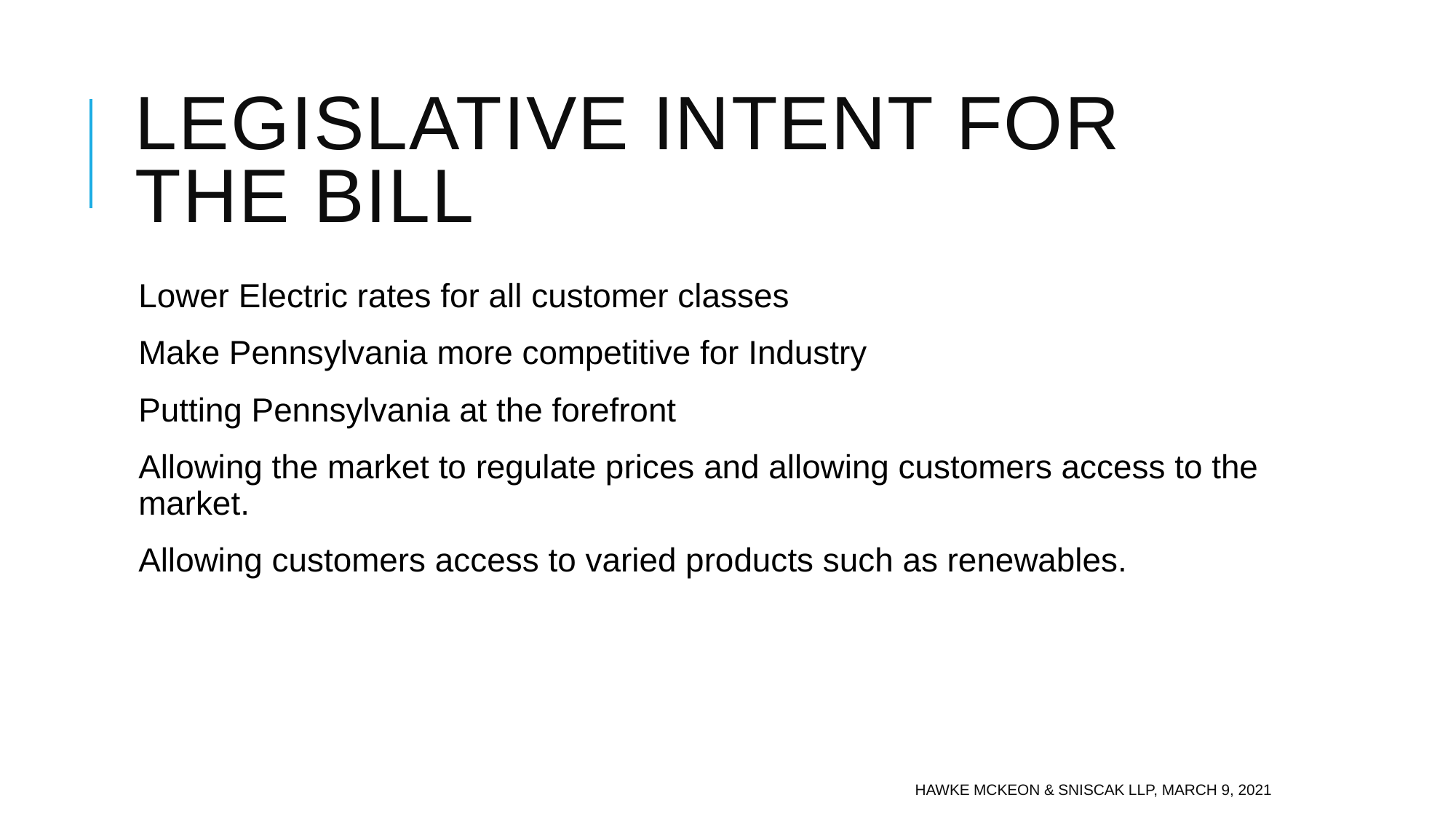

# Legislative intent for the Bill
Lower Electric rates for all customer classes
Make Pennsylvania more competitive for Industry
Putting Pennsylvania at the forefront
Allowing the market to regulate prices and allowing customers access to the market.
Allowing customers access to varied products such as renewables.

Hawke McKeon & Sniscak LLP, March 9, 2021